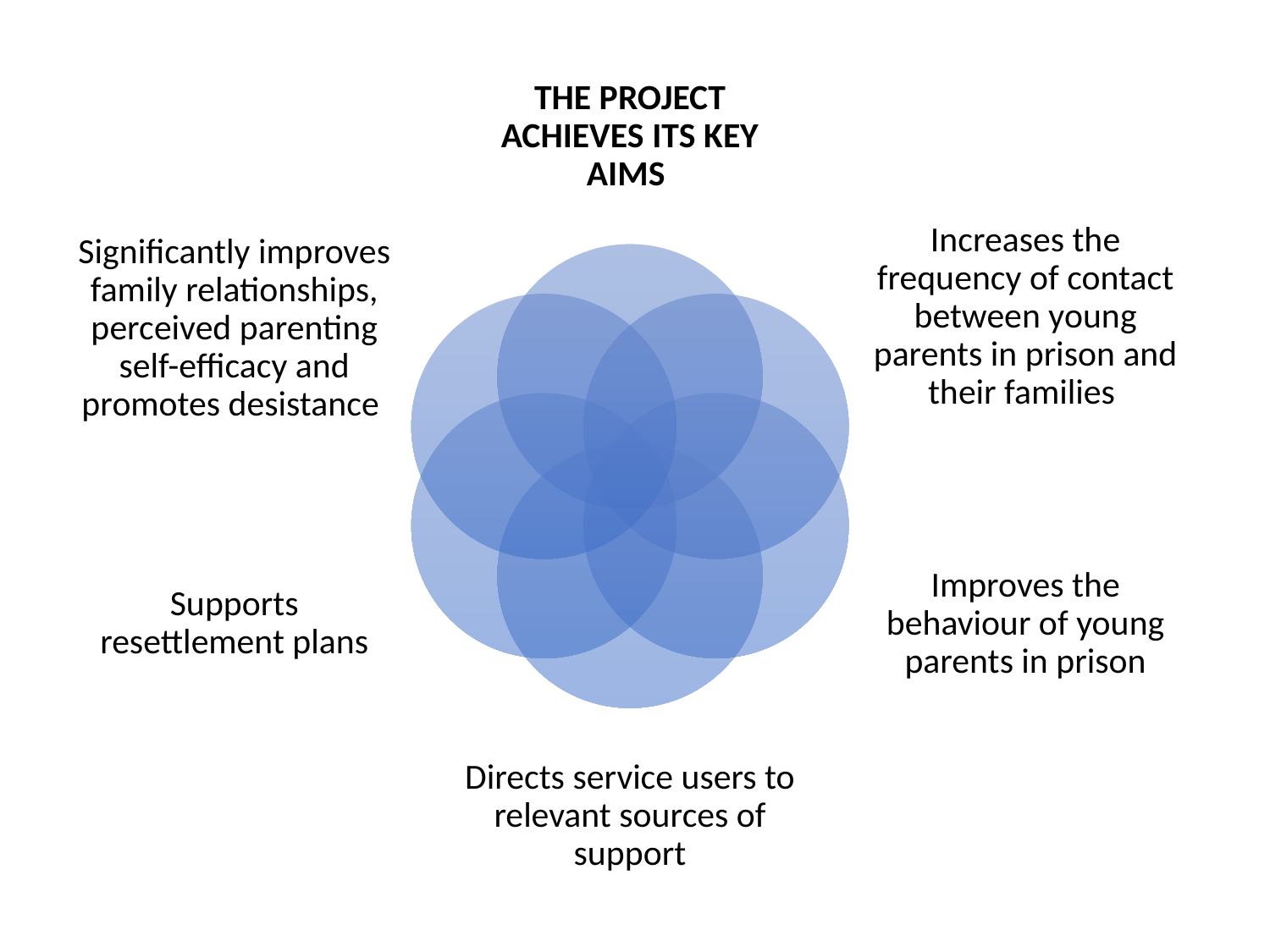

THE PROJECT ACHIEVES ITS KEY AIMS
Increases the frequency of contact between young parents in prison and their families
Improves the behaviour of young parents in prison
Directs service users to relevant sources of support
Supports resettlement plans
Significantly improves family relationships, perceived parenting self-efficacy and promotes desistance